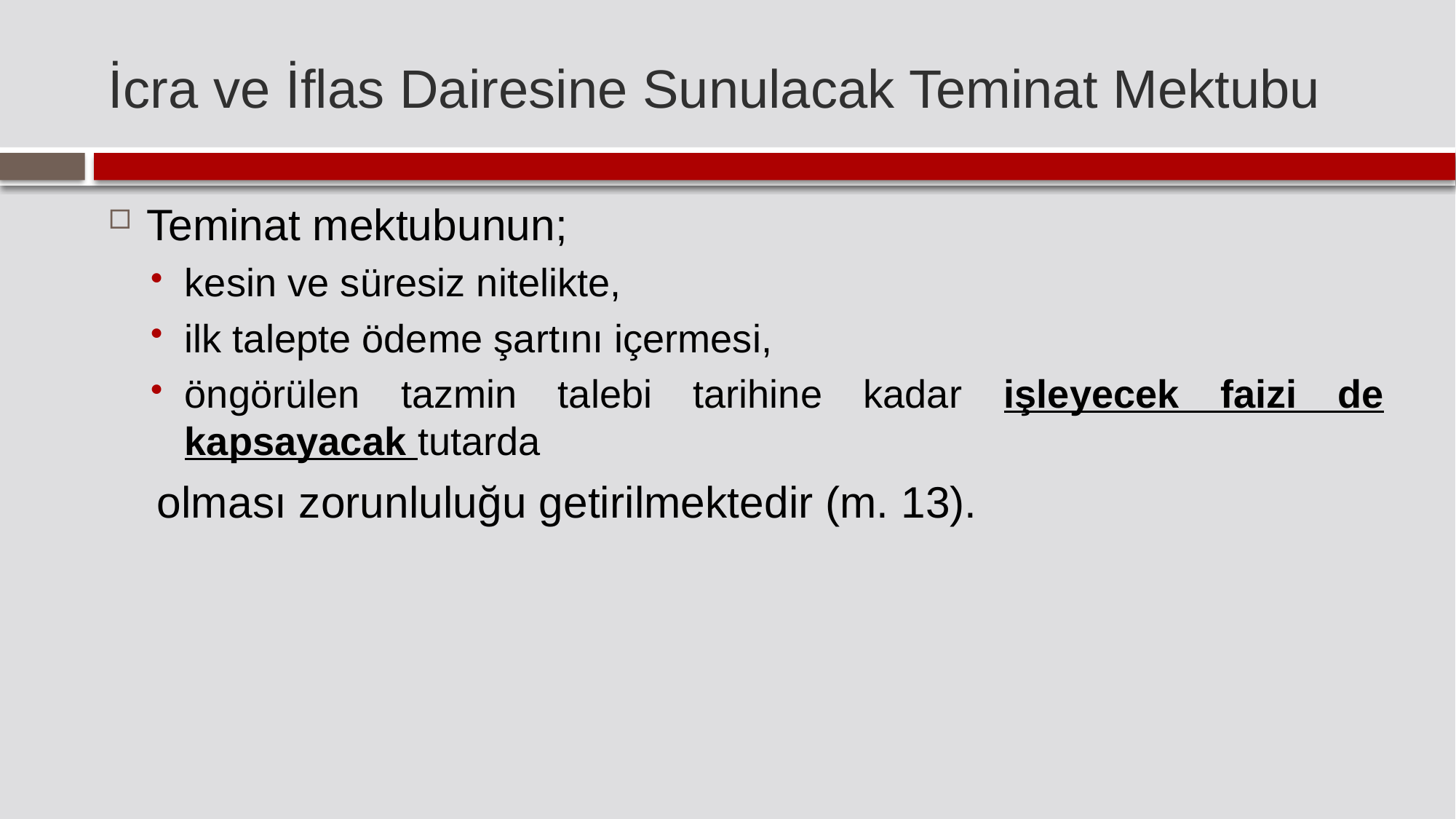

# İcra ve İflas Dairesine Sunulacak Teminat Mektubu
Teminat mektubunun;
kesin ve süresiz nitelikte,
ilk talepte ödeme şartını içermesi,
öngörülen tazmin talebi tarihine kadar işleyecek faizi de kapsayacak tutarda
    olması zorunluluğu getirilmektedir (m. 13).